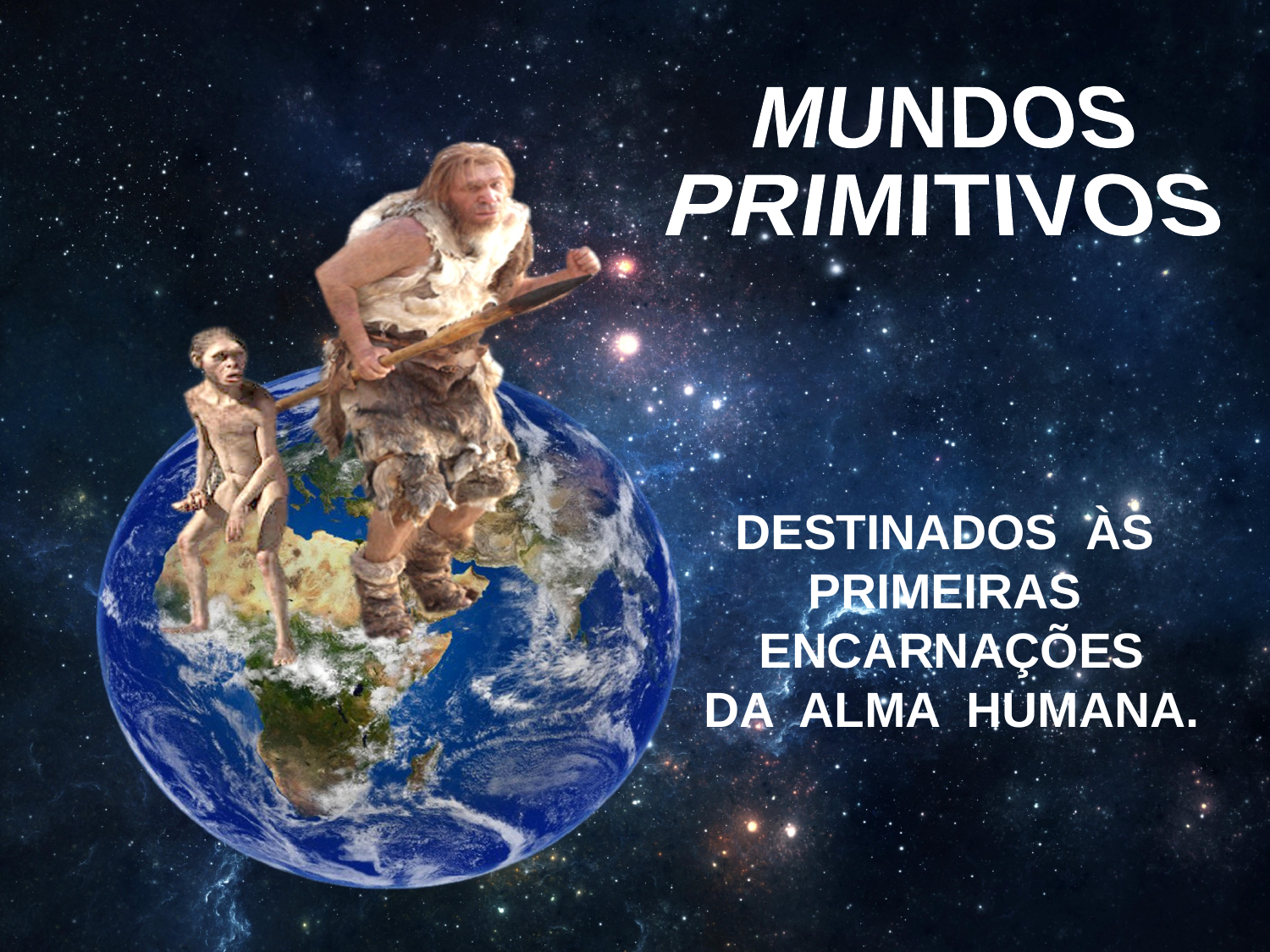

MUNDOS
PRIMITIVOS
DESTINADOS  ÀS  PRIMEIRAS  ENCARNAÇÕES
DA  ALMA  HUMANA.